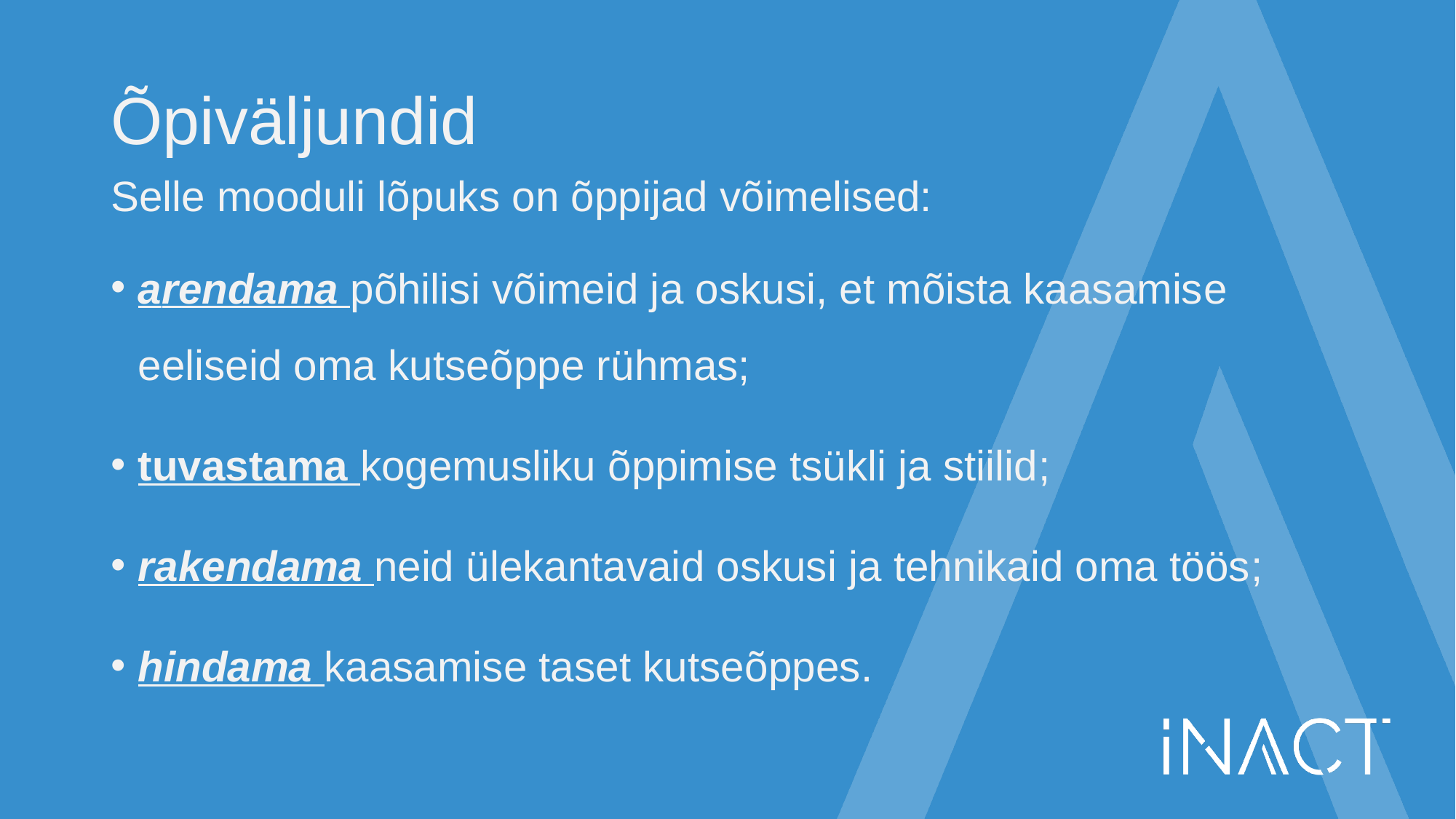

# Õpiväljundid
Selle mooduli lõpuks on õppijad võimelised:
arendama põhilisi võimeid ja oskusi, et mõista kaasamise eeliseid oma kutseõppe rühmas;
tuvastama kogemusliku õppimise tsükli ja stiilid;
rakendama neid ülekantavaid oskusi ja tehnikaid oma töös;
hindama kaasamise taset kutseõppes.